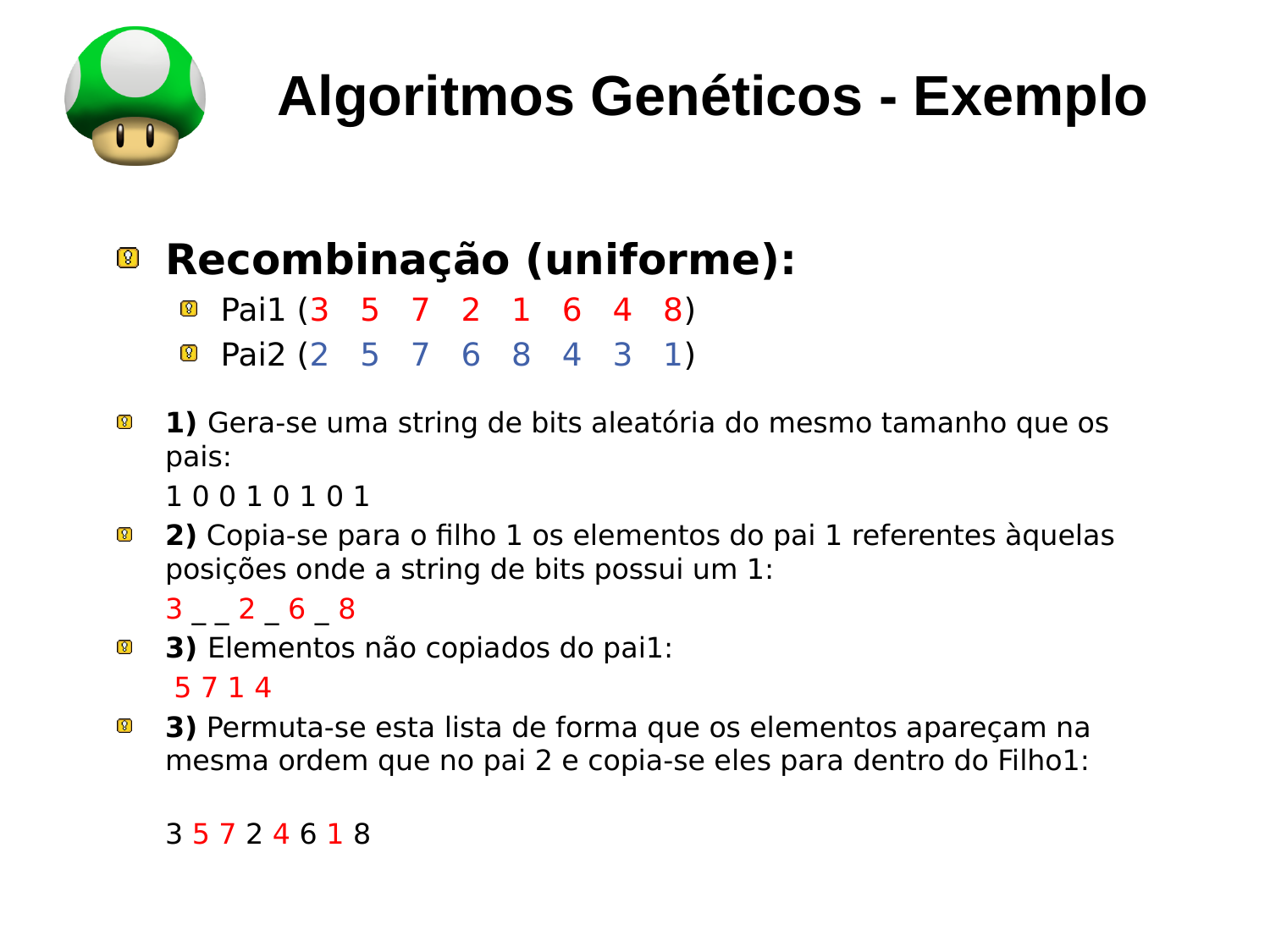

# Algoritmos Genéticos - Exemplo
Recombinação (uniforme):
Pai1 (3   5   7   2   1   6   4   8)
Pai2 (2   5   7   6   8   4   3   1)

1) Gera-se uma string de bits aleatória do mesmo tamanho que os pais:
	1 0 0 1 0 1 0 1
2) Copia-se para o filho 1 os elementos do pai 1 referentes àquelas posições onde a string de bits possui um 1:
	3 _ _ 2 _ 6 _ 8
3) Elementos não copiados do pai1:
	 5 7 1 4
3) Permuta-se esta lista de forma que os elementos apareçam na mesma ordem que no pai 2 e copia-se eles para dentro do Filho1:
	3 5 7 2 4 6 1 8